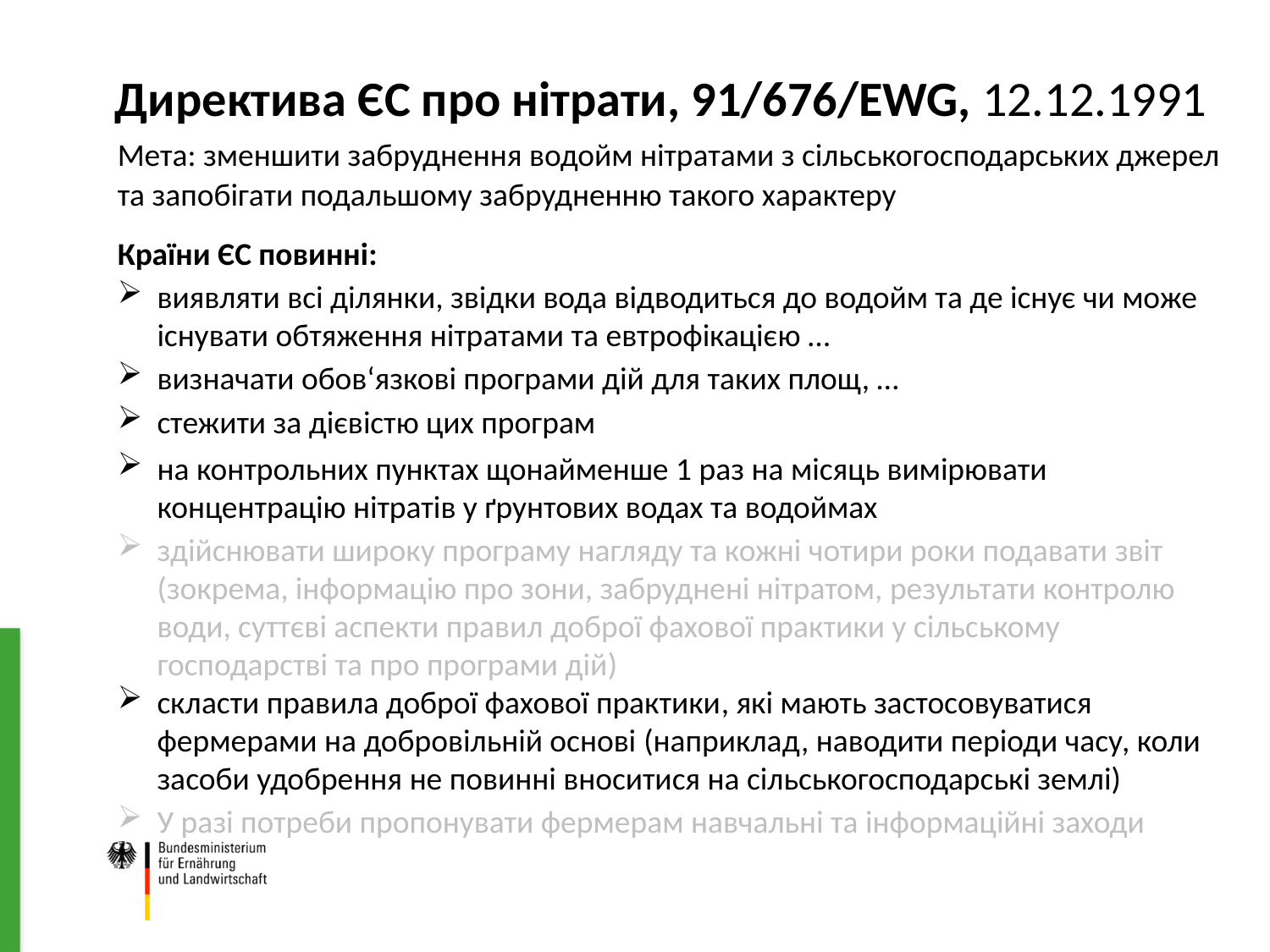

Директива ЄС про нітрати, 91/676/EWG, 12.12.1991
Мета: зменшити забруднення водойм нітратами з сільськогосподарських джерел та запобігати подальшому забрудненню такого характеру
Країни ЄС повинні:
виявляти всі ділянки, звідки вода відводиться до водойм та де існує чи може існувати обтяження нітратами та евтрофікацією …
визначати обов‘язкові програми дій для таких площ, …
стежити за дієвістю цих програм
на контрольних пунктах щонайменше 1 раз на місяць вимірювати концентрацію нітратів у ґрунтових водах та водоймах
здійснювати широку програму нагляду та кожні чотири роки подавати звіт (зокрема, інформацію про зони, забруднені нітратом, результати контролю води, суттєві аспекти правил доброї фахової практики у сільському господарстві та про програми дій)
скласти правила доброї фахової практики, які мають застосовуватися фермерами на добровільній основі (наприклад, наводити періоди часу, коли засоби удобрення не повинні вноситися на сільськогосподарські землі)
У разі потреби пропонувати фермерам навчальні та інформаційні заходи